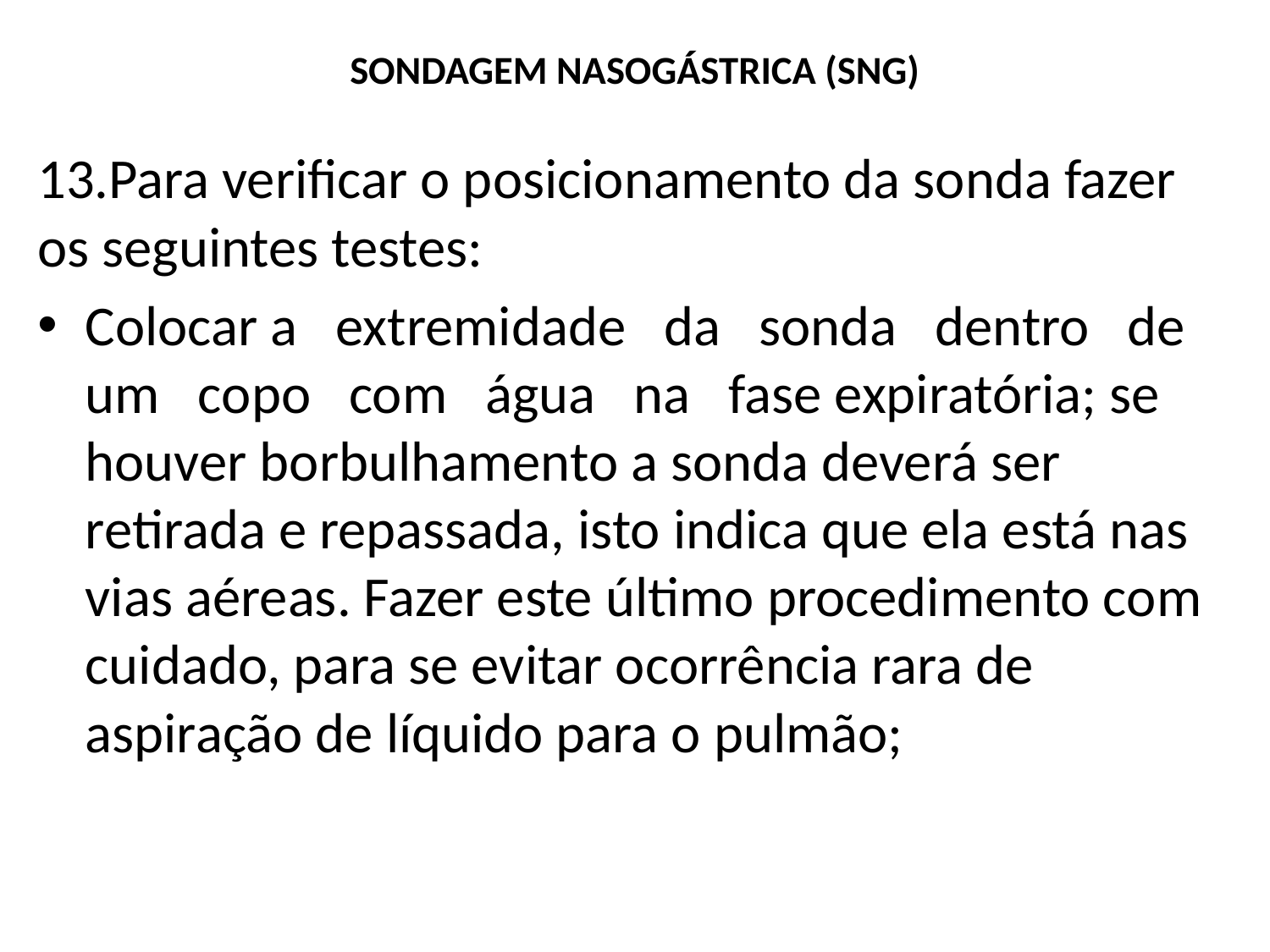

# SONDAGEM NASOGÁSTRICA (SNG)
13.Para verificar o posicionamento da sonda fazer os seguintes testes:
Colocar a   extremidade   da   sonda   dentro   de   um   copo   com   água   na   fase expiratória; se houver borbulhamento a sonda deverá ser retirada e repassada, isto indica que ela está nas vias aéreas. Fazer este último procedimento com cuidado, para se evitar ocorrência rara de aspiração de líquido para o pulmão;